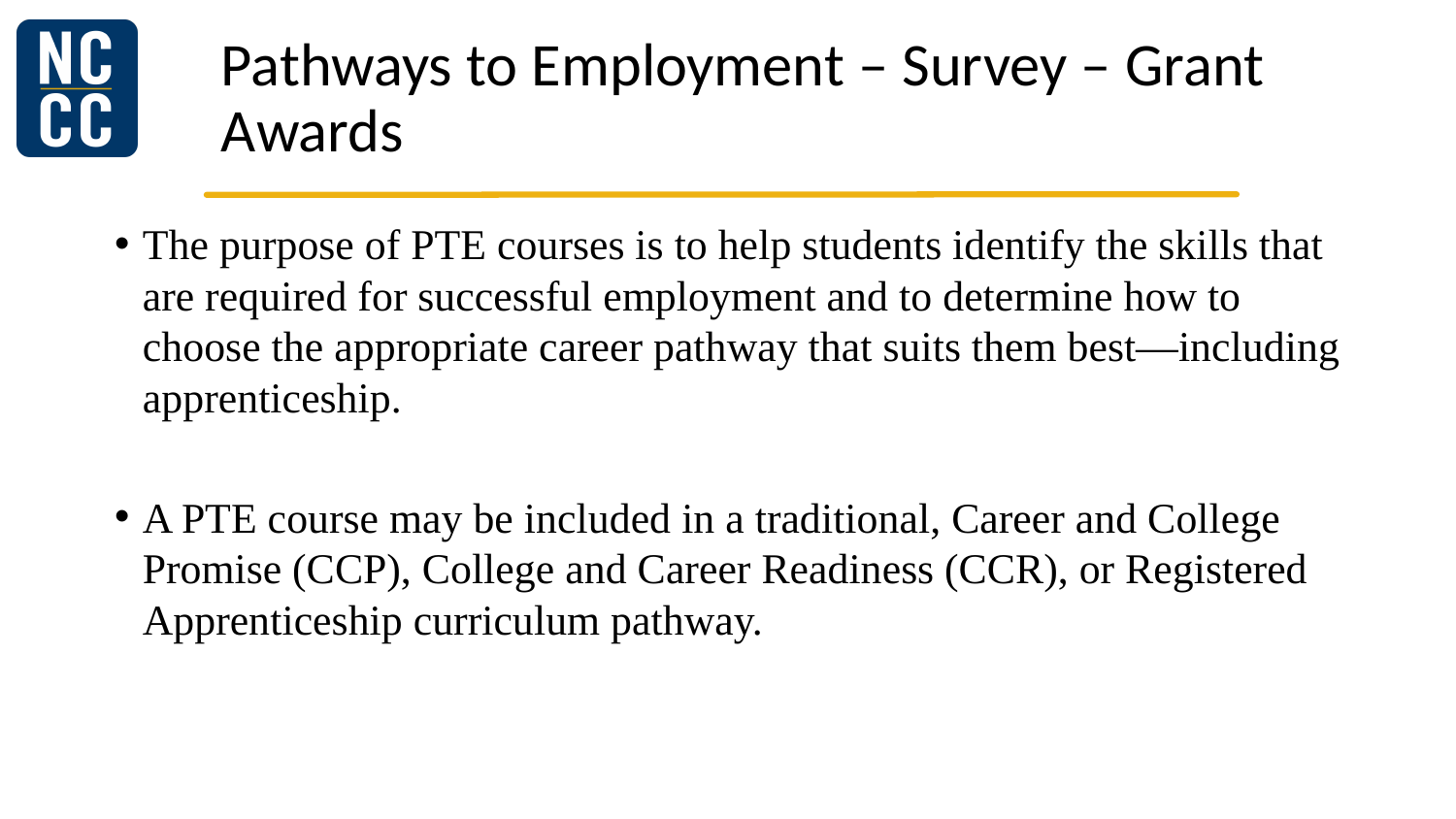

# Pathways to Employment – Survey – Grant Awards
The purpose of PTE courses is to help students identify the skills that are required for successful employment and to determine how to choose the appropriate career pathway that suits them best—including apprenticeship.

A PTE course may be included in a traditional, Career and College Promise (CCP), College and Career Readiness (CCR), or Registered Apprenticeship curriculum pathway.